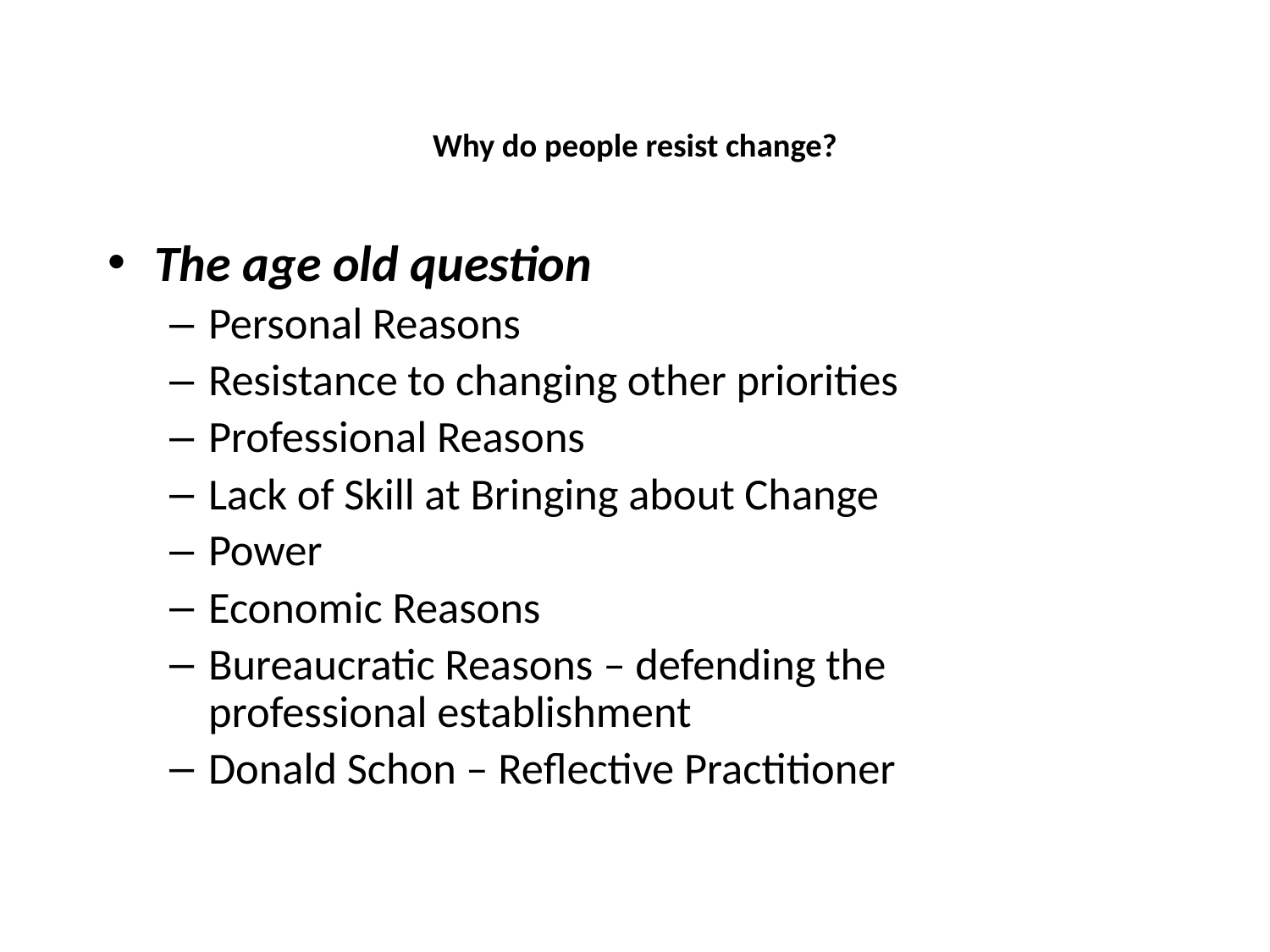

# Why do people resist change?
The age old question
Personal Reasons
Resistance to changing other priorities
Professional Reasons
Lack of Skill at Bringing about Change
Power
Economic Reasons
Bureaucratic Reasons – defending the professional establishment
Donald Schon – Reflective Practitioner